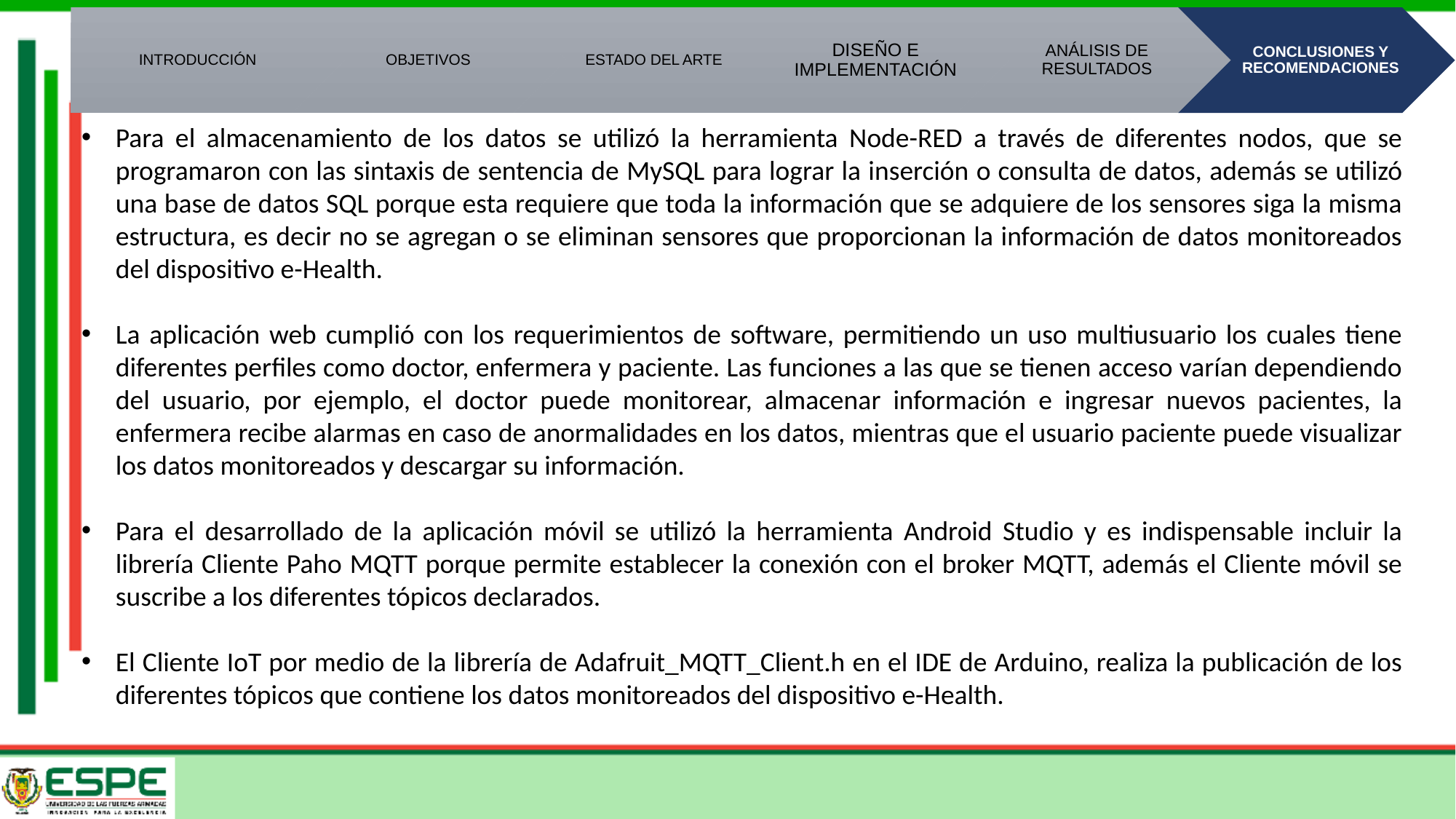

INTRODUCCIÓN
OBJETIVOS
ESTADO DEL ARTE
DISEÑO E IMPLEMENTACIÓN
ANÁLISIS DE RESULTADOS
CONCLUSIONES Y RECOMENDACIONES

Para el almacenamiento de los datos se utilizó la herramienta Node-RED a través de diferentes nodos, que se programaron con las sintaxis de sentencia de MySQL para lograr la inserción o consulta de datos, además se utilizó una base de datos SQL porque esta requiere que toda la información que se adquiere de los sensores siga la misma estructura, es decir no se agregan o se eliminan sensores que proporcionan la información de datos monitoreados del dispositivo e-Health.

La aplicación web cumplió con los requerimientos de software, permitiendo un uso multiusuario los cuales tiene diferentes perfiles como doctor, enfermera y paciente. Las funciones a las que se tienen acceso varían dependiendo del usuario, por ejemplo, el doctor puede monitorear, almacenar información e ingresar nuevos pacientes, la enfermera recibe alarmas en caso de anormalidades en los datos, mientras que el usuario paciente puede visualizar los datos monitoreados y descargar su información.

Para el desarrollado de la aplicación móvil se utilizó la herramienta Android Studio y es indispensable incluir la librería Cliente Paho MQTT porque permite establecer la conexión con el broker MQTT, además el Cliente móvil se suscribe a los diferentes tópicos declarados.

El Cliente IoT por medio de la librería de Adafruit_MQTT_Client.h en el IDE de Arduino, realiza la publicación de los diferentes tópicos que contiene los datos monitoreados del dispositivo e-Health.